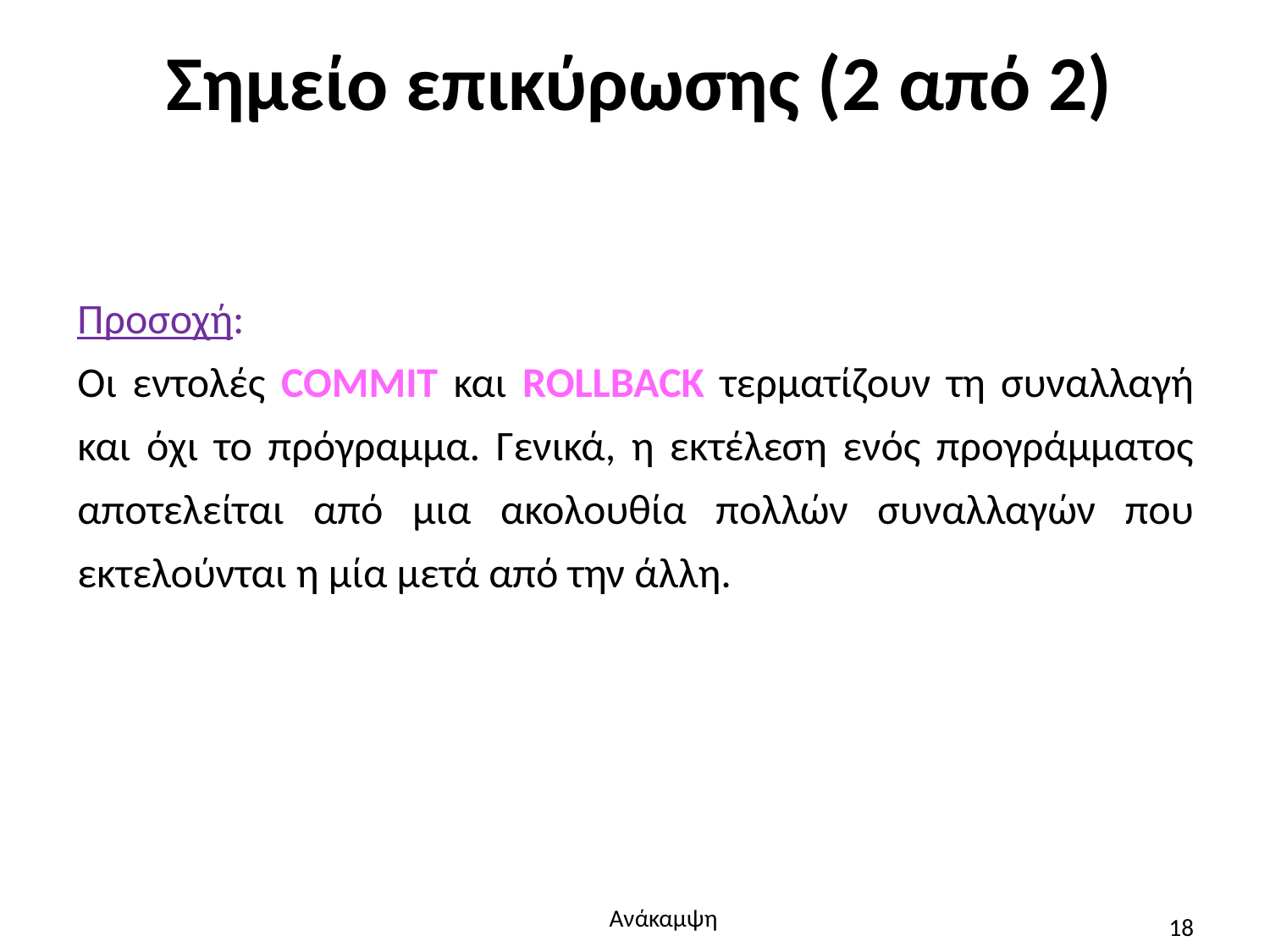

# Σημείο επικύρωσης (2 από 2)
Προσοχή:
Οι εντολές COMMIT και ROLLBACK τερματίζουν τη συναλλαγή και όχι το πρόγραμμα. Γενικά, η εκτέλεση ενός προγράμματος αποτελείται από μια ακολουθία πολλών συναλλαγών που εκτελούνται η μία μετά από την άλλη.
Ανάκαμψη
18